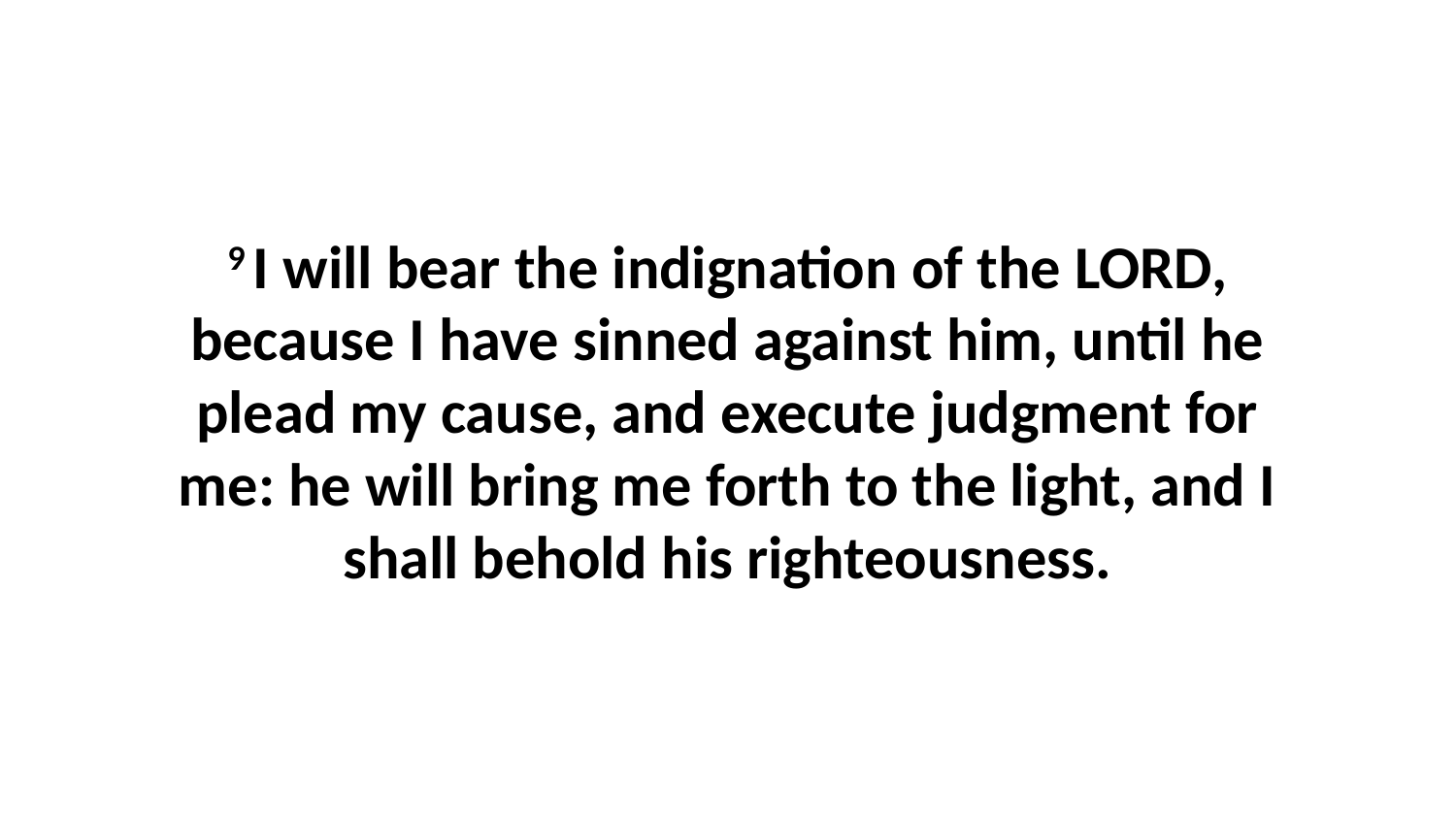

9 I will bear the indignation of the LORD, because I have sinned against him, until he plead my cause, and execute judgment for me: he will bring me forth to the light, and I shall behold his righteousness.